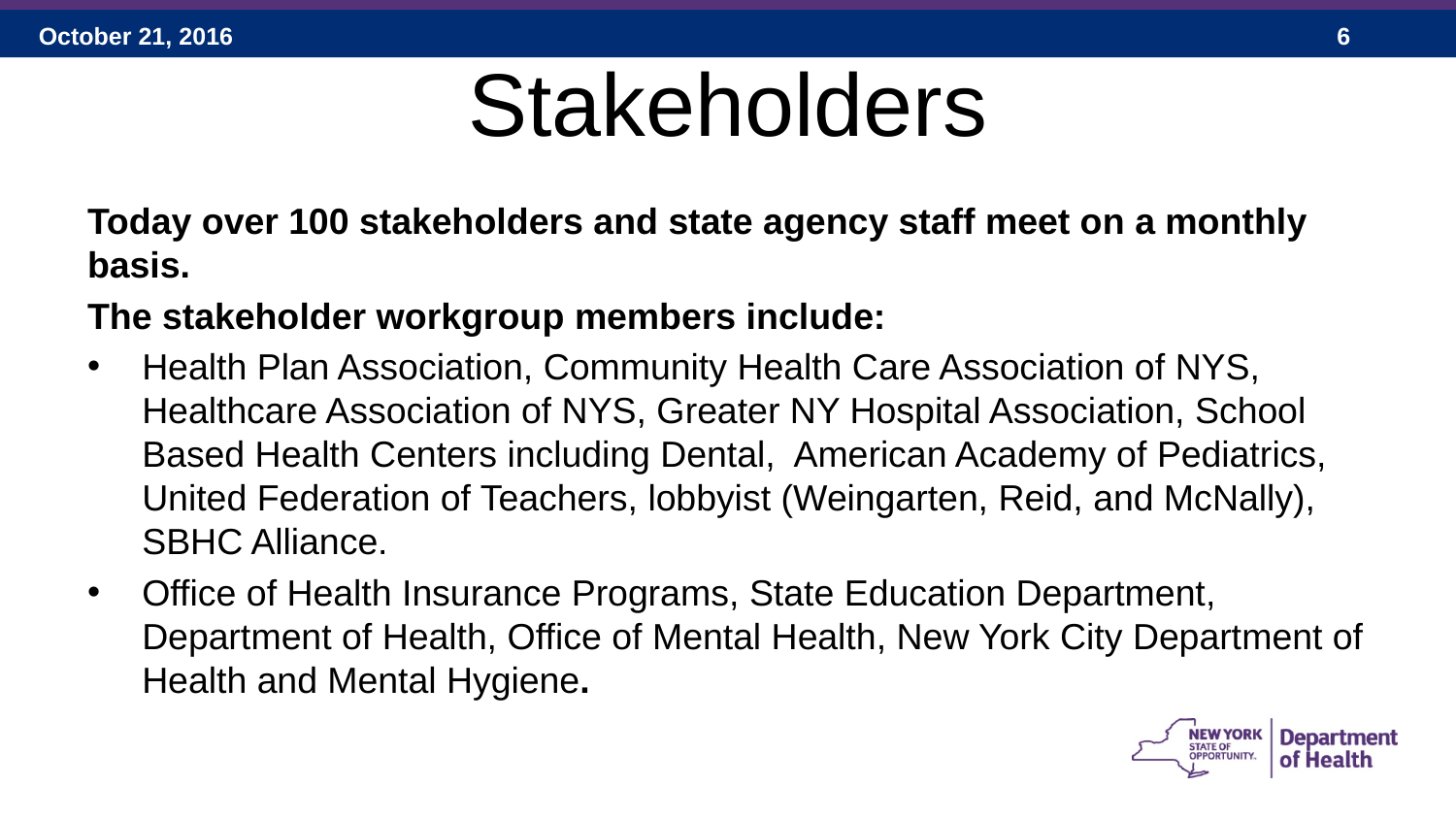

# Stakeholders
Today over 100 stakeholders and state agency staff meet on a monthly basis.
The stakeholder workgroup members include:
Health Plan Association, Community Health Care Association of NYS, Healthcare Association of NYS, Greater NY Hospital Association, School Based Health Centers including Dental,  American Academy of Pediatrics, United Federation of Teachers, lobbyist (Weingarten, Reid, and McNally), SBHC Alliance.
Office of Health Insurance Programs, State Education Department, Department of Health, Office of Mental Health, New York City Department of Health and Mental Hygiene.